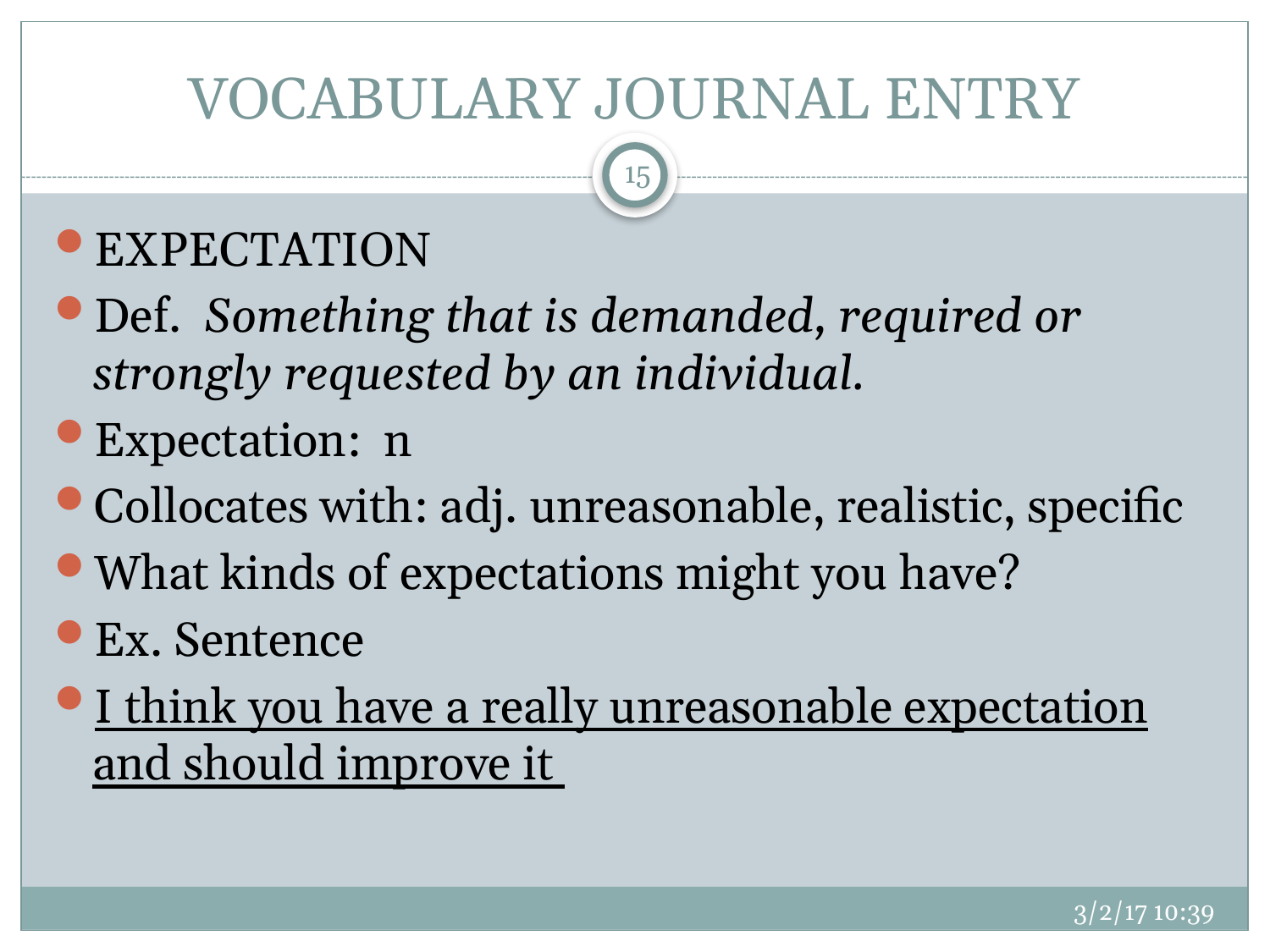

# VOCABULARY JOURNAL ENTRY
15
EXPECTATION
Def.  Something that is demanded, required or strongly requested by an individual.
Expectation:  n
Collocates with: adj. unreasonable, realistic, specific
What kinds of expectations might you have?
Ex. Sentence
I think you have a really unreasonable expectation and should improve it
3/2/17 10:39